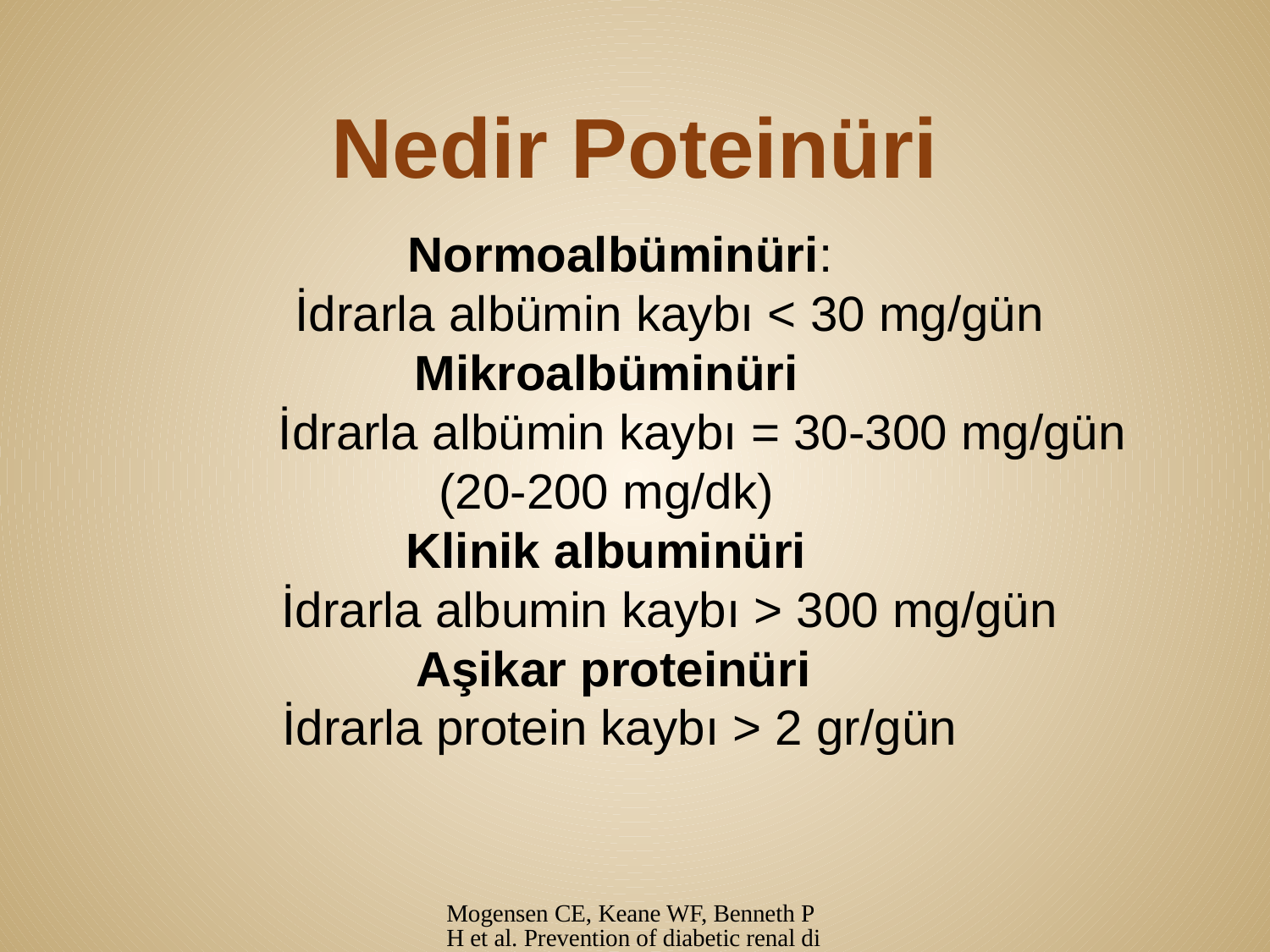

# Nedir Poteinüri
   Normoalbüminüri:
	İdrarla albümin kaybı < 30 mg/gün
Mikroalbüminüri
                İdrarla albümin kaybı = 30-300 mg/gün   (20-200 mg/dk)
 Klinik albuminüri
	İdrarla albumin kaybı > 300 mg/gün
 Aşikar proteinüri
  İdrarla protein kaybı > 2 gr/gün

Mogensen CE, Keane WF, Benneth PH et al. Prevention of diabetic renal disease with